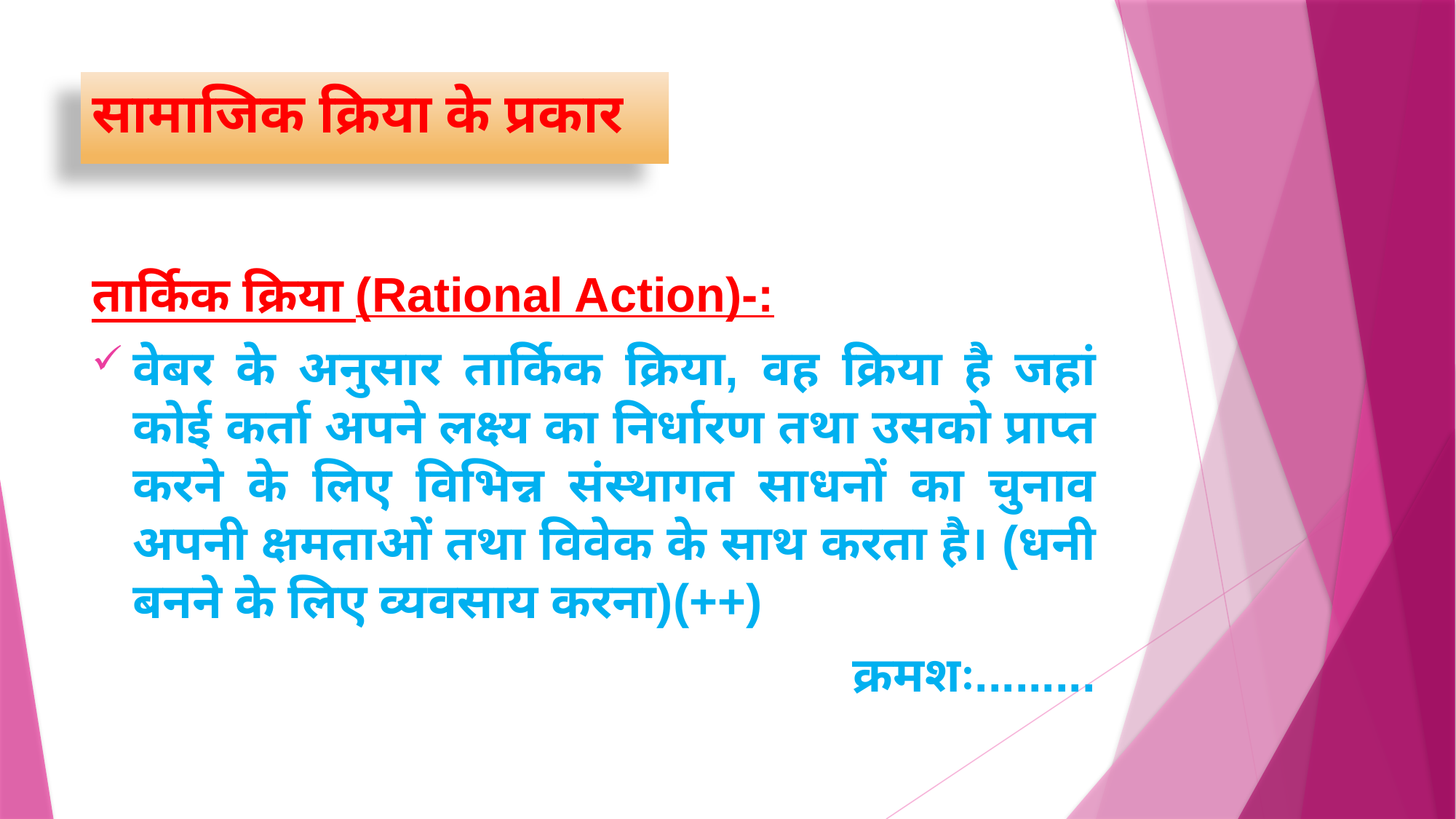

# सामाजिक क्रिया के प्रकार
तार्किक क्रिया (Rational Action)-:
वेबर के अनुसार तार्किक क्रिया, वह क्रिया है जहां कोई कर्ता अपने लक्ष्य का निर्धारण तथा उसको प्राप्त करने के लिए विभिन्न संस्थागत साधनों का चुनाव अपनी क्षमताओं तथा विवेक के साथ करता है। (धनी बनने के लिए व्यवसाय करना)(++)
क्रमशः.........